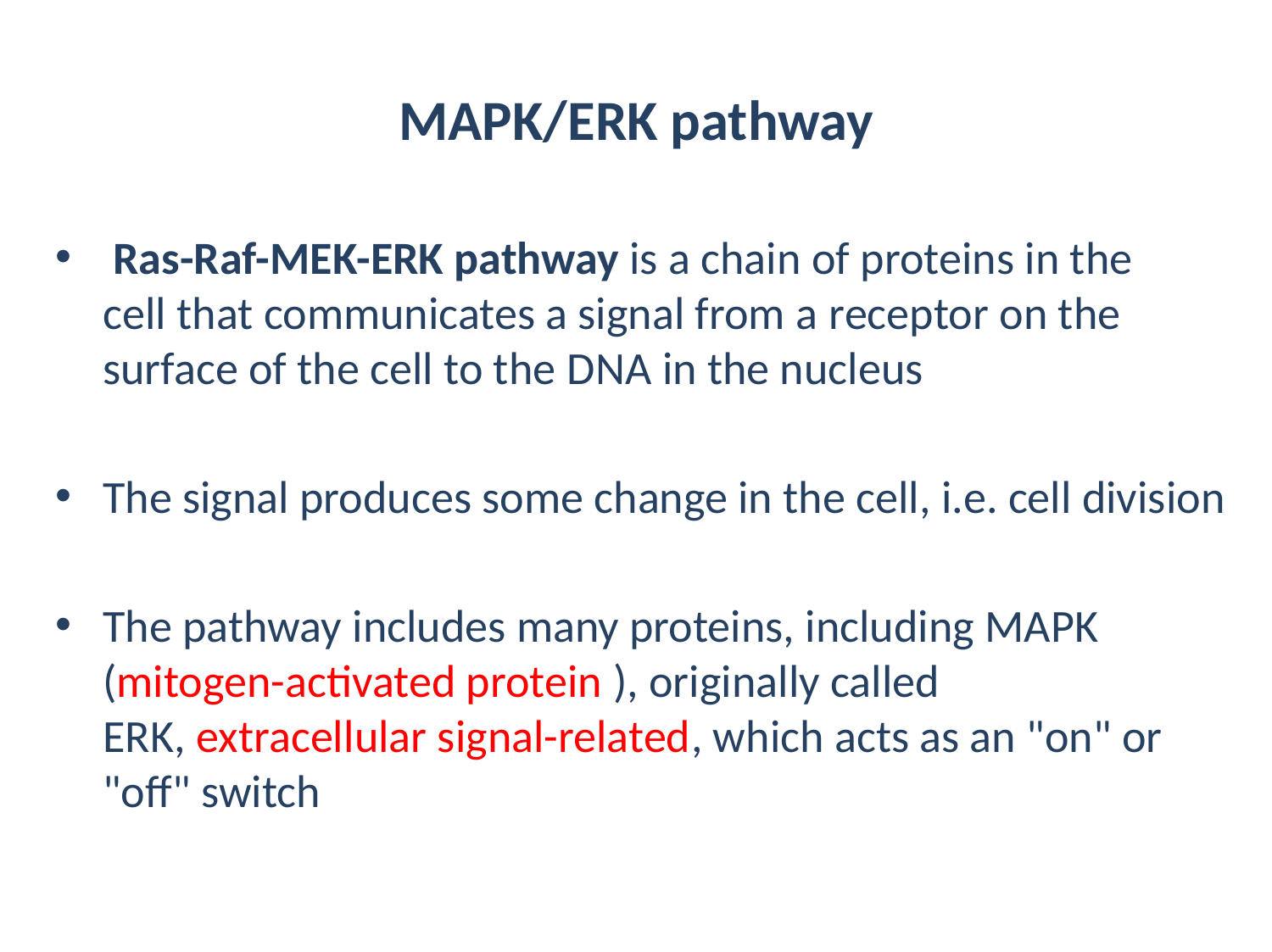

# MAPK/ERK pathway
 Ras-Raf-MEK-ERK pathway is a chain of proteins in the cell that communicates a signal from a receptor on the surface of the cell to the DNA in the nucleus

The signal produces some change in the cell, i.e. cell division

The pathway includes many proteins, including MAPK (mitogen-activated protein ), originally called ERK, extracellular signal-related, which acts as an "on" or "off" switch